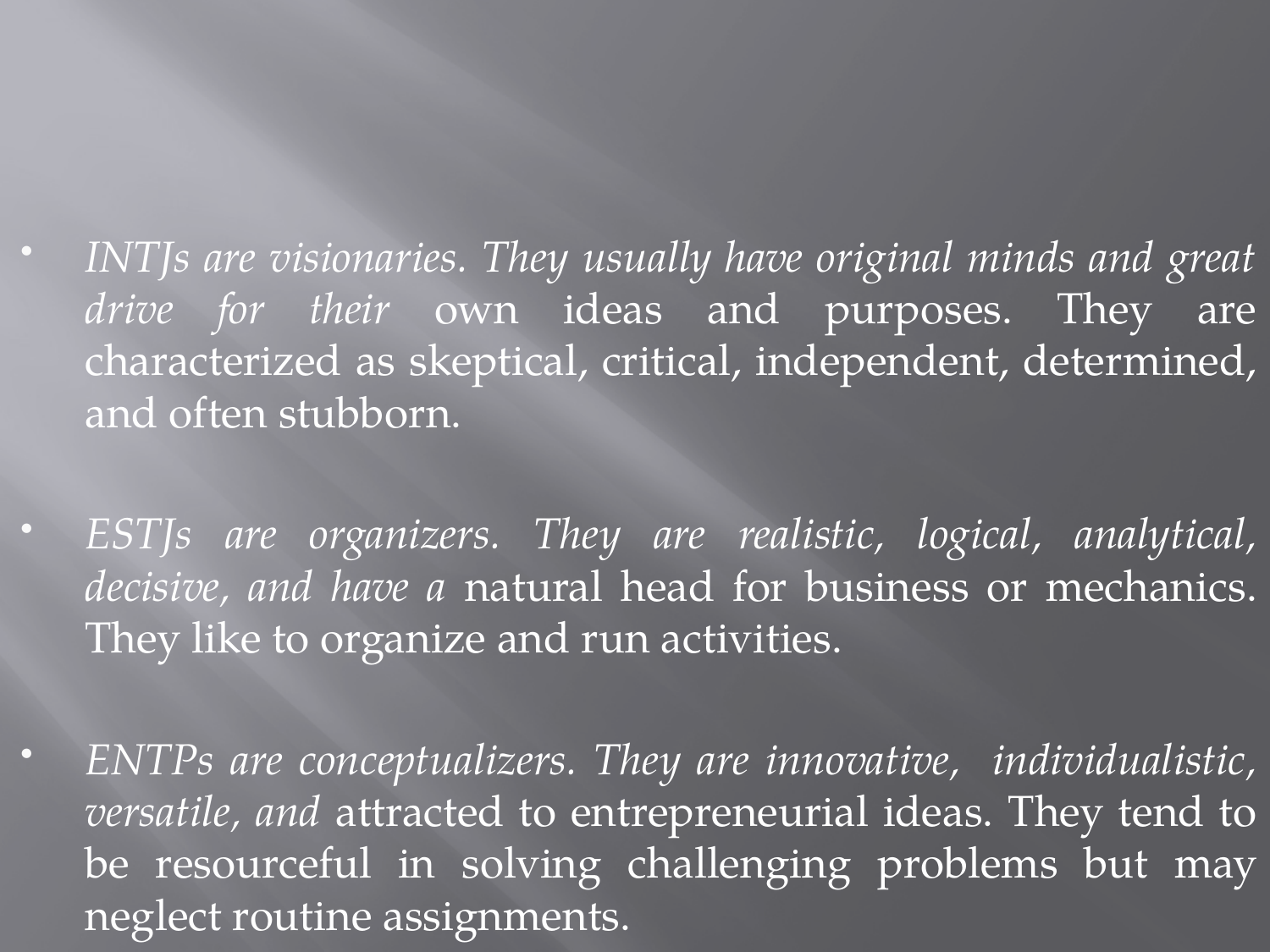

#
INTJs are visionaries. They usually have original minds and great drive for their own ideas and purposes. They are characterized as skeptical, critical, independent, determined, and often stubborn.

ESTJs are organizers. They are realistic, logical, analytical, decisive, and have a natural head for business or mechanics. They like to organize and run activities.

ENTPs are conceptualizers. They are innovative,  individualistic, versatile, and attracted to entrepreneurial ideas. They tend to be resourceful in solving challenging problems but may neglect routine assignments.